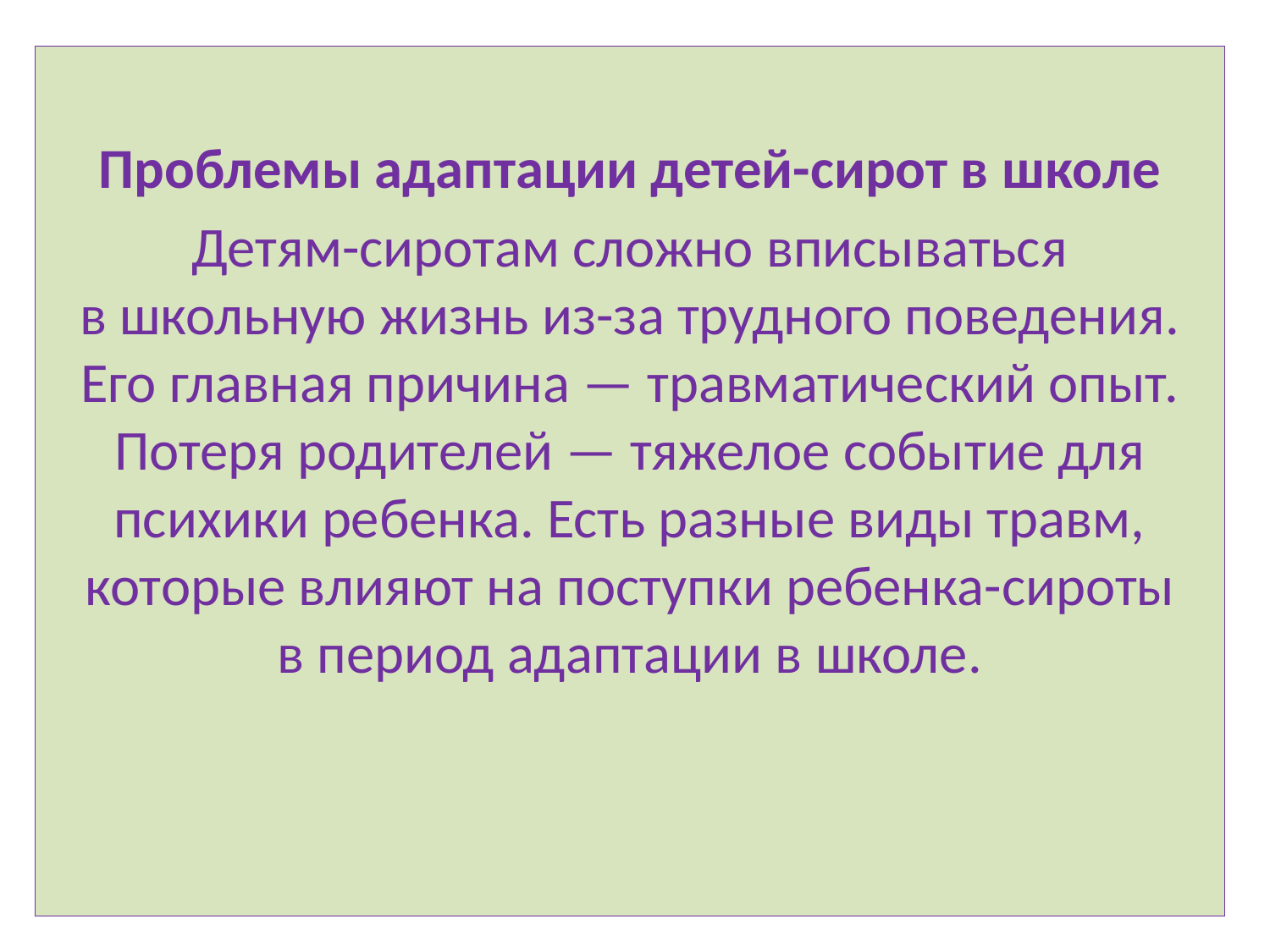

Проблемы адаптации детей-сирот в школе
Детям-сиротам сложно вписываться в школьную жизнь из-за трудного поведения. Его главная причина — травматический опыт. Потеря родителей — тяжелое событие для психики ребенка. Есть разные виды травм, которые влияют на поступки ребенка-сироты в период адаптации в школе.